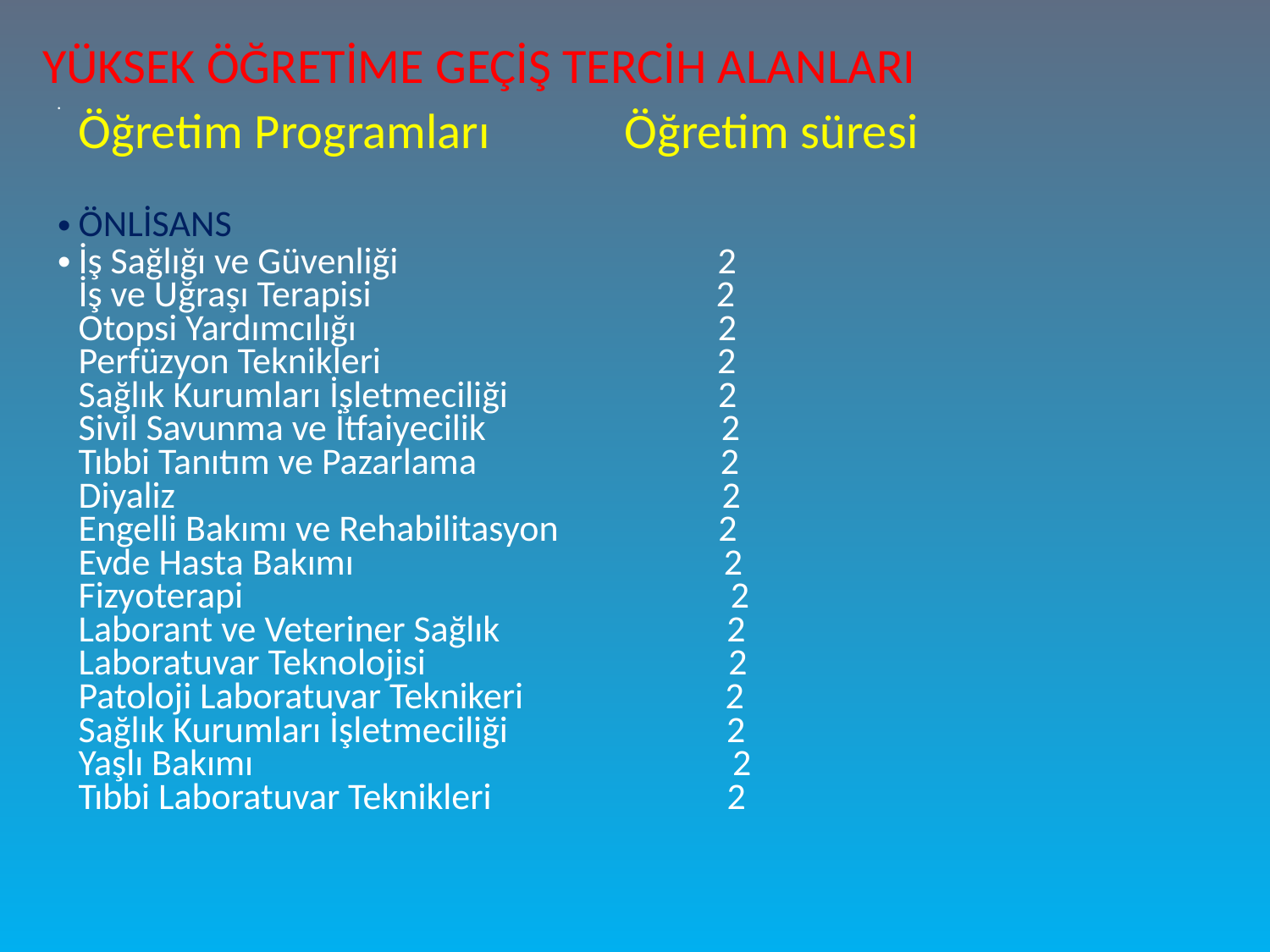

# YÜKSEK ÖĞRETİME GEÇİŞ TERCİH ALANLARI
Öğretim Programları            Öğretim süresi
ÖNLİSANS
İş Sağlığı ve Güvenliği                                      2
İş ve Uğraşı Terapisi                                         2
Otopsi Yardımcılığı                                           2
Perfüzyon Teknikleri                                        2
Sağlık Kurumları İşletmeciliği                         2
Sivil Savunma ve İtfaiyecilik                            2
Tıbbi Tanıtım ve Pazarlama                             2
Diyaliz                                                                 2
Engelli Bakımı ve Rehabilitasyon                   2
Evde Hasta Bakımı                                            2
Fizyoterapi                                                          2
Laborant ve Veteriner Sağlık                           2
Laboratuvar Teknolojisi                                    2
Patoloji Laboratuvar Teknikeri                        2
Sağlık Kurumları İşletmeciliği                          2
Yaşlı Bakımı                                                         2
Tıbbi Laboratuvar Teknikleri                            2